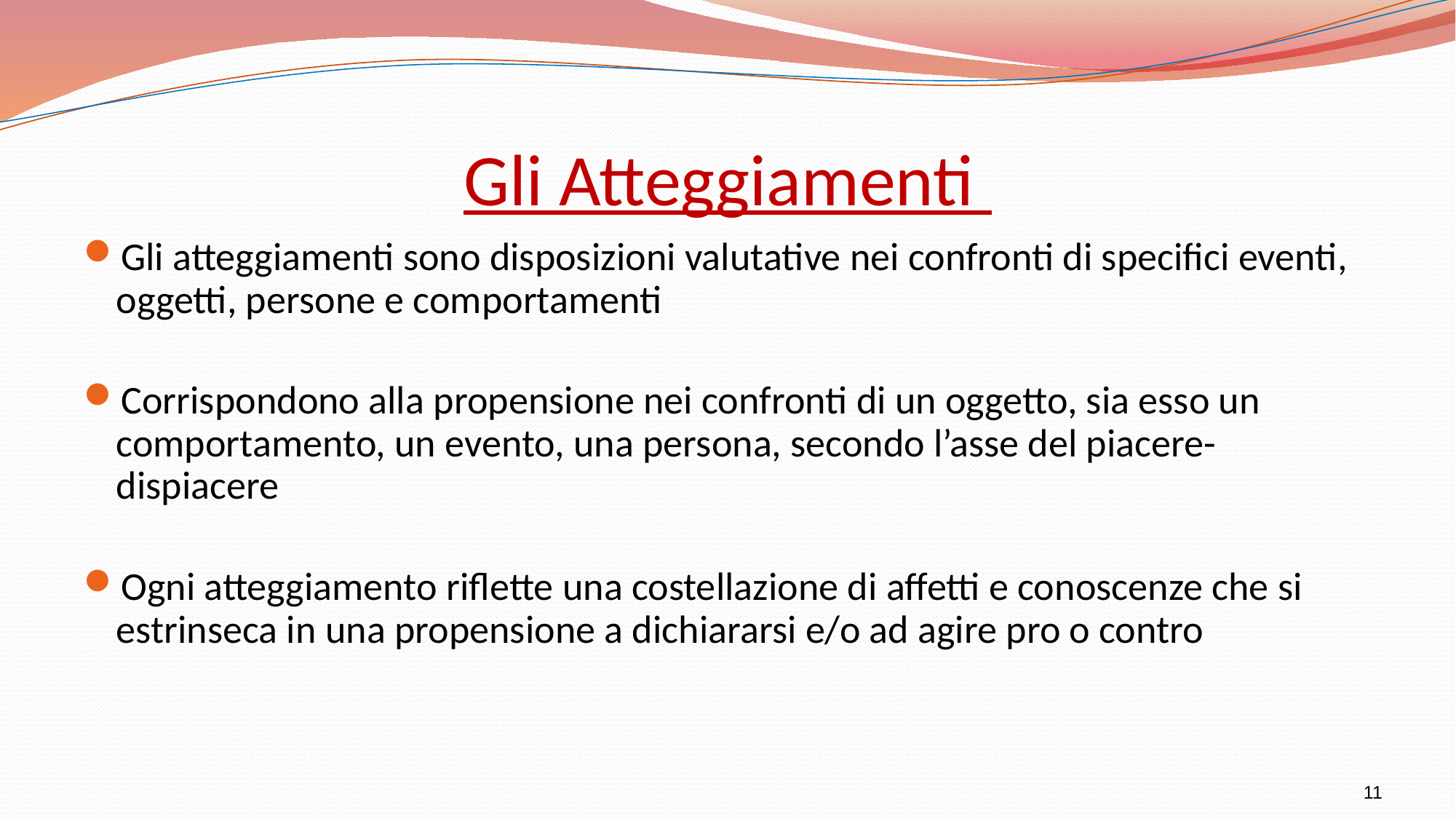

# Gli Atteggiamenti
Gli atteggiamenti sono disposizioni valutative nei confronti di specifici eventi, oggetti, persone e comportamenti

Corrispondono alla propensione nei confronti di un oggetto, sia esso un comportamento, un evento, una persona, secondo l’asse del piacere-dispiacere

Ogni atteggiamento riflette una costellazione di affetti e conoscenze che si estrinseca in una propensione a dichiararsi e/o ad agire pro o contro
11